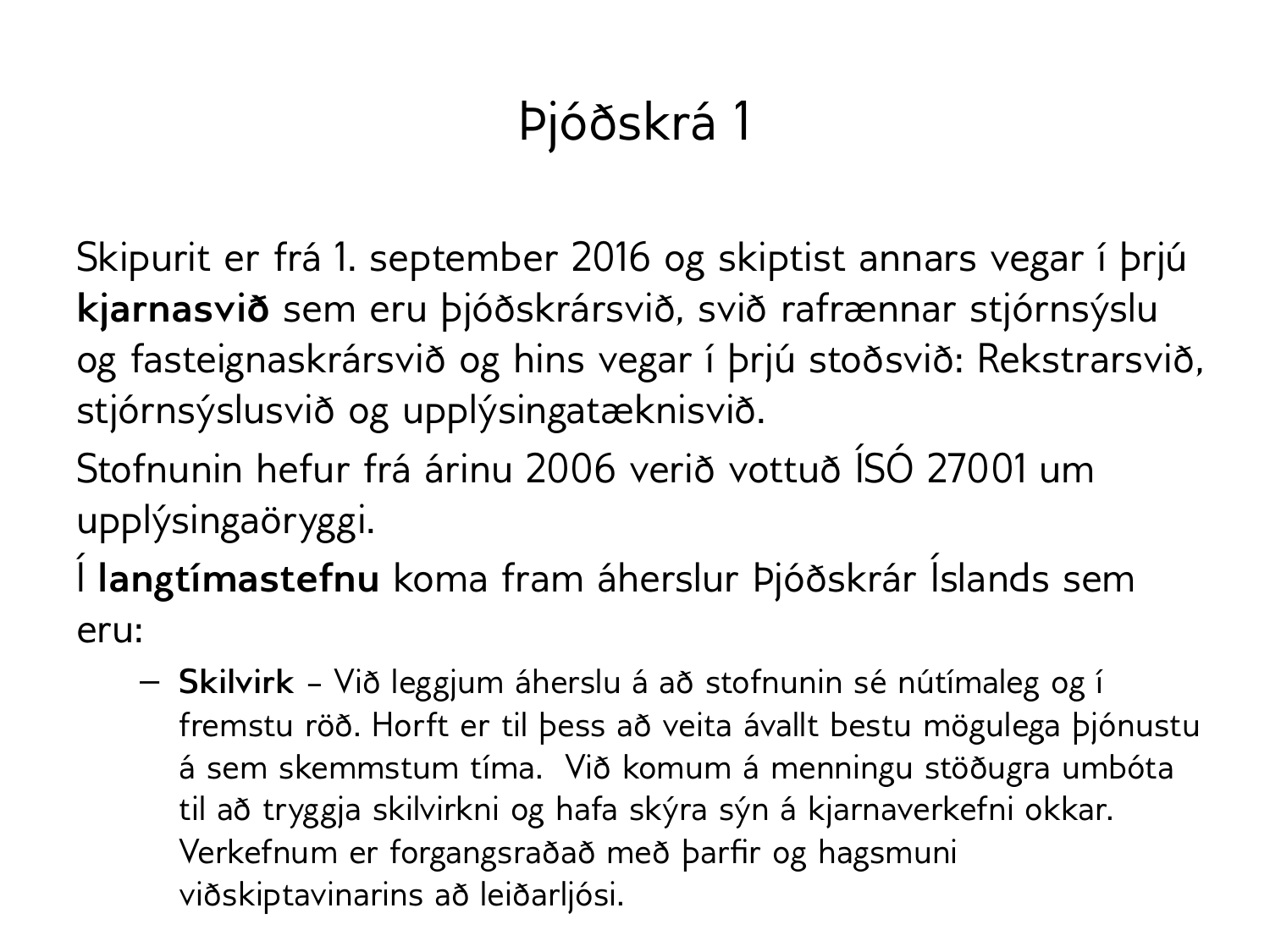

# Þjóðskrá 1
Skipurit er frá 1. september 2016 og skiptist annars vegar í þrjú kjarnasvið sem eru þjóðskrársvið, svið rafrænnar stjórnsýslu og fasteignaskrársvið og hins vegar í þrjú stoðsvið: Rekstrarsvið, stjórnsýslusvið og upplýsingatæknisvið.
Stofnunin hefur frá árinu 2006 verið vottuð ÍSÓ 27001 um upplýsingaöryggi.
Í langtímastefnu koma fram áherslur Þjóðskrár Íslands sem eru:
Skilvirk – Við leggjum áherslu á að stofnunin sé nútímaleg og í fremstu röð. Horft er til þess að veita ávallt bestu mögulega þjónustu á sem skemmstum tíma.  Við komum á menningu stöðugra umbóta til að tryggja skilvirkni og hafa skýra sýn á kjarnaverkefni okkar.  Verkefnum er forgangsraðað með þarfir og hagsmuni viðskiptavinarins að leiðarljósi.